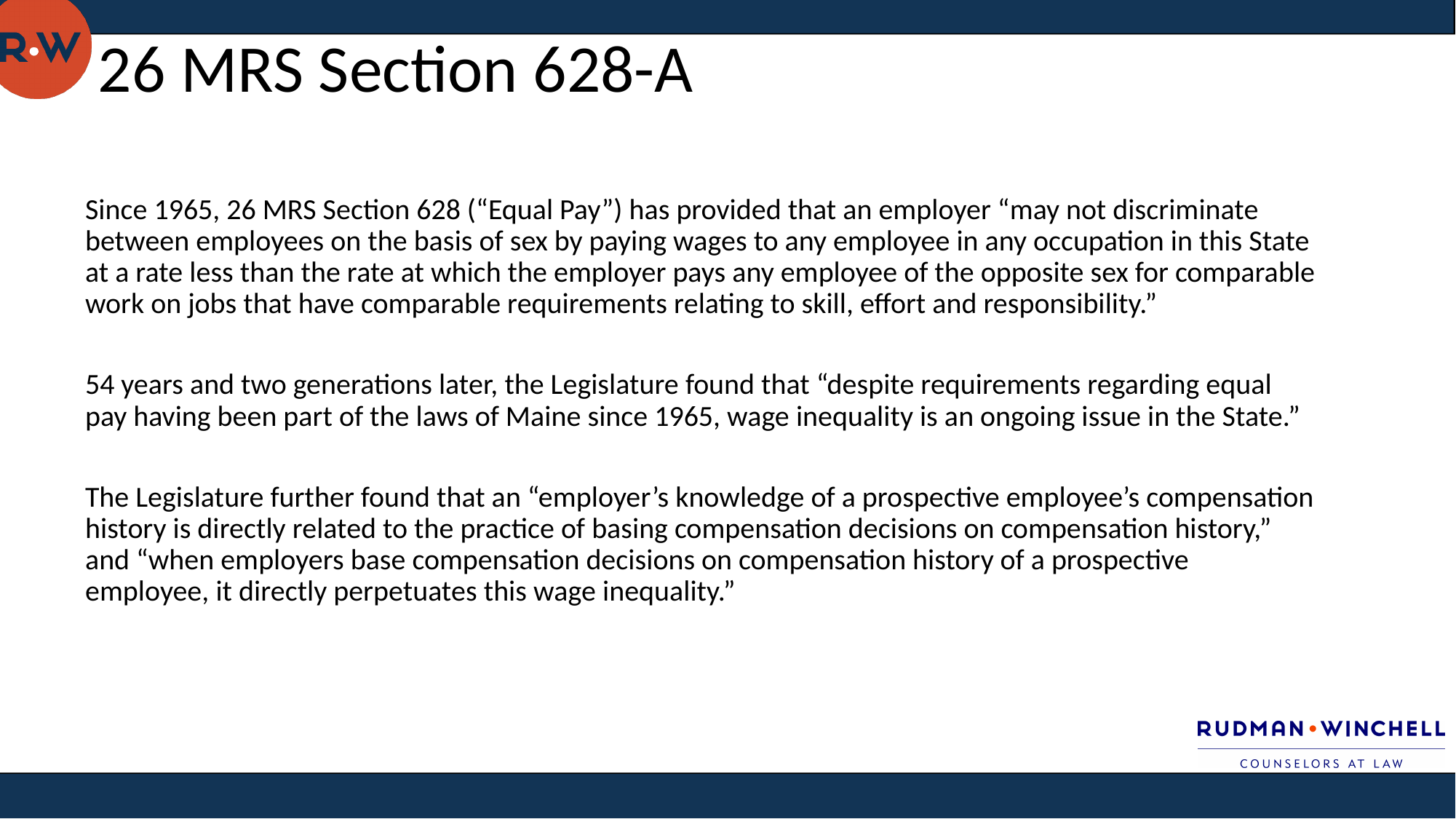

26 MRS Section 628-A
Since 1965, 26 MRS Section 628 (“Equal Pay”) has provided that an employer “may not discriminate between employees on the basis of sex by paying wages to any employee in any occupation in this State at a rate less than the rate at which the employer pays any employee of the opposite sex for comparable work on jobs that have comparable requirements relating to skill, effort and responsibility.”

54 years and two generations later, the Legislature found that “despite requirements regarding equal pay having been part of the laws of Maine since 1965, wage inequality is an ongoing issue in the State.”

The Legislature further found that an “employer’s knowledge of a prospective employee’s compensation history is directly related to the practice of basing compensation decisions on compensation history,” and “when employers base compensation decisions on compensation history of a prospective employee, it directly perpetuates this wage inequality.”